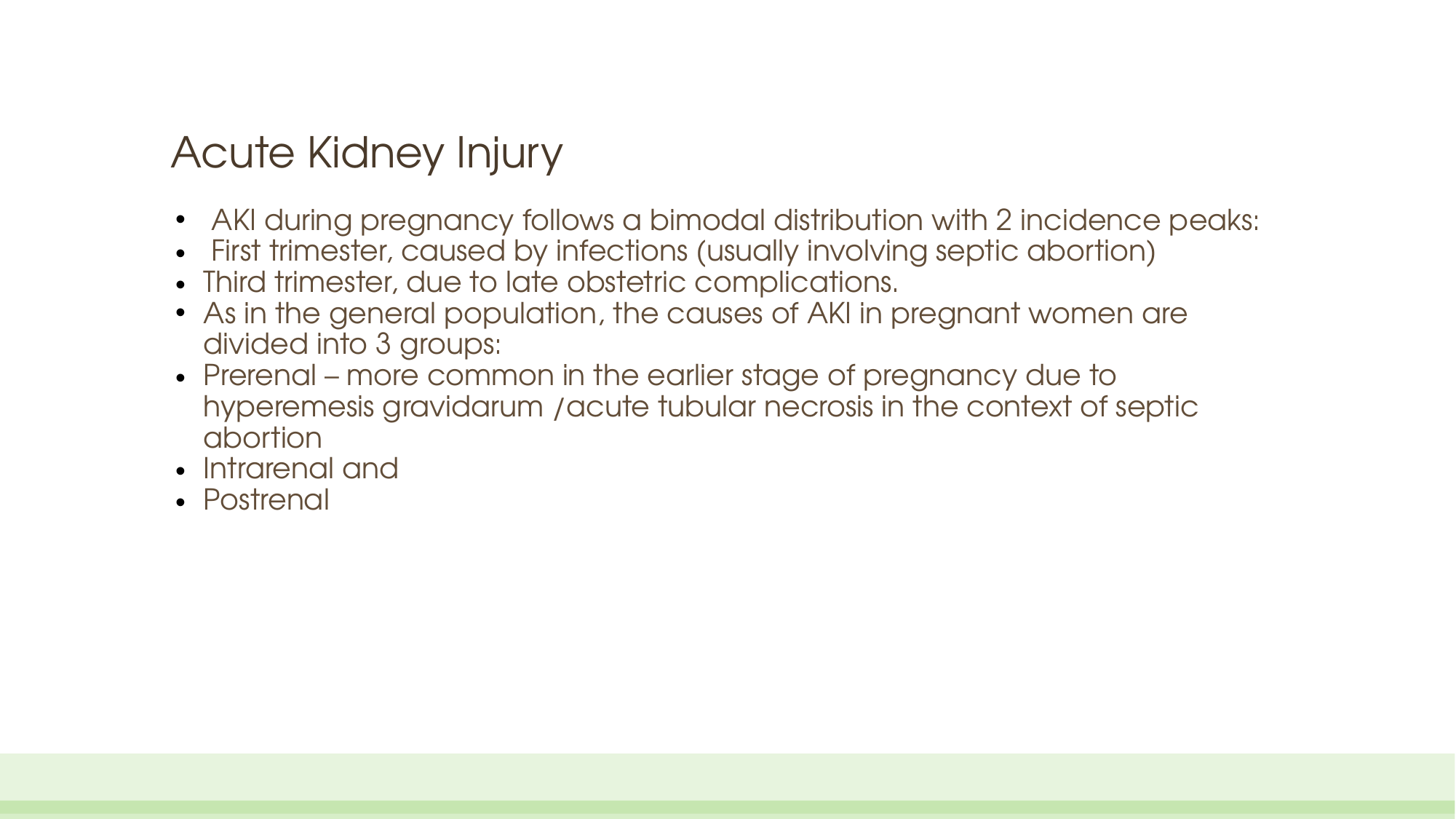

Acute Kidney Injury
 AKI during pregnancy follows a bimodal distribution with 2 incidence peaks:
 First trimester, caused by infections (usually involving septic abortion)
Third trimester, due to late obstetric complications.
As in the general population, the causes of AKI in pregnant women are divided into 3 groups:
Prerenal – more common in the earlier stage of pregnancy due to hyperemesis gravidarum /acute tubular necrosis in the context of septic abortion
Intrarenal and
Postrenal